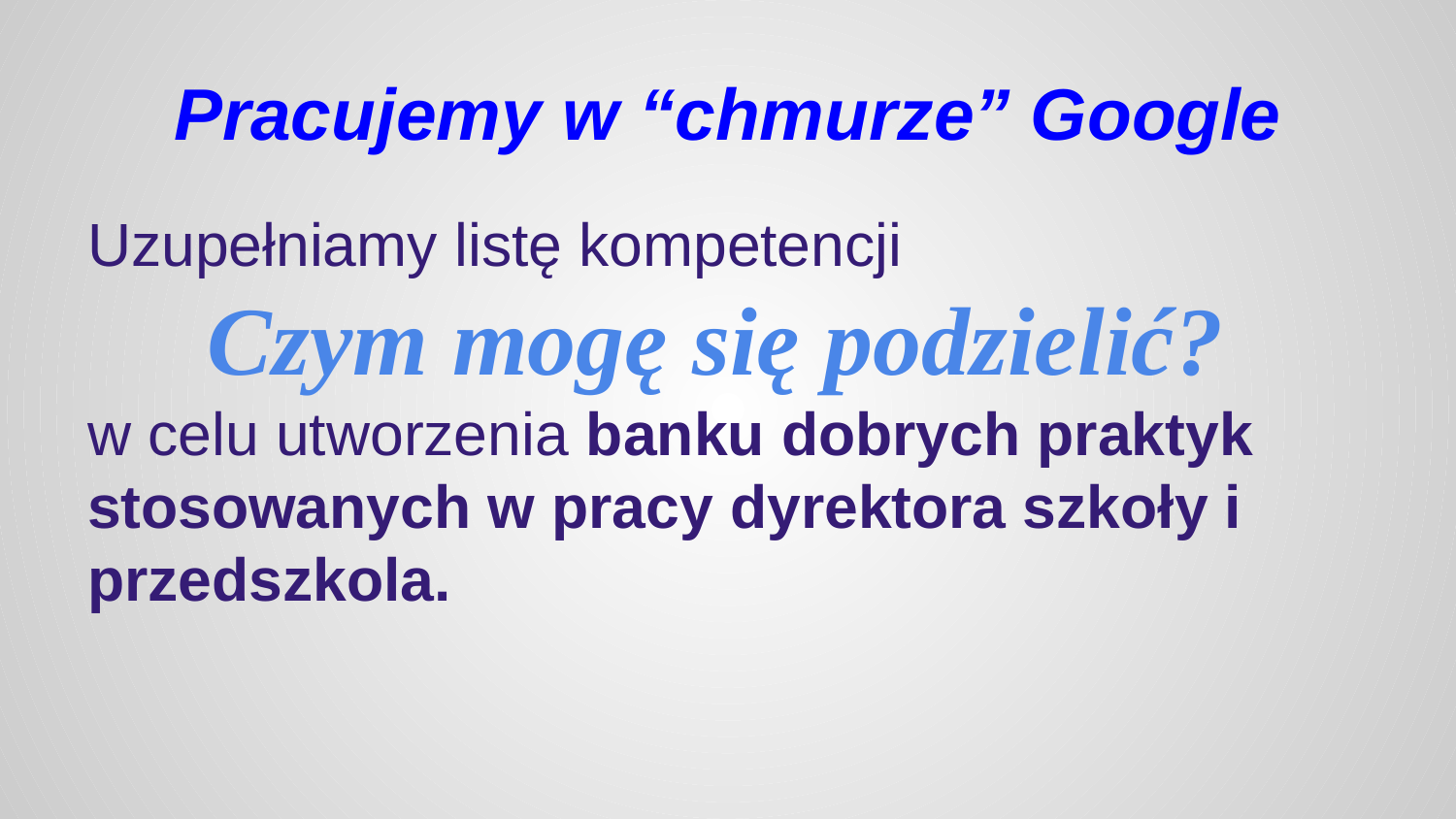

# Pracujemy w “chmurze” Google
Uzupełniamy listę kompetencji
Czym mogę się podzielić?
w celu utworzenia banku dobrych praktyk stosowanych w pracy dyrektora szkoły i przedszkola.